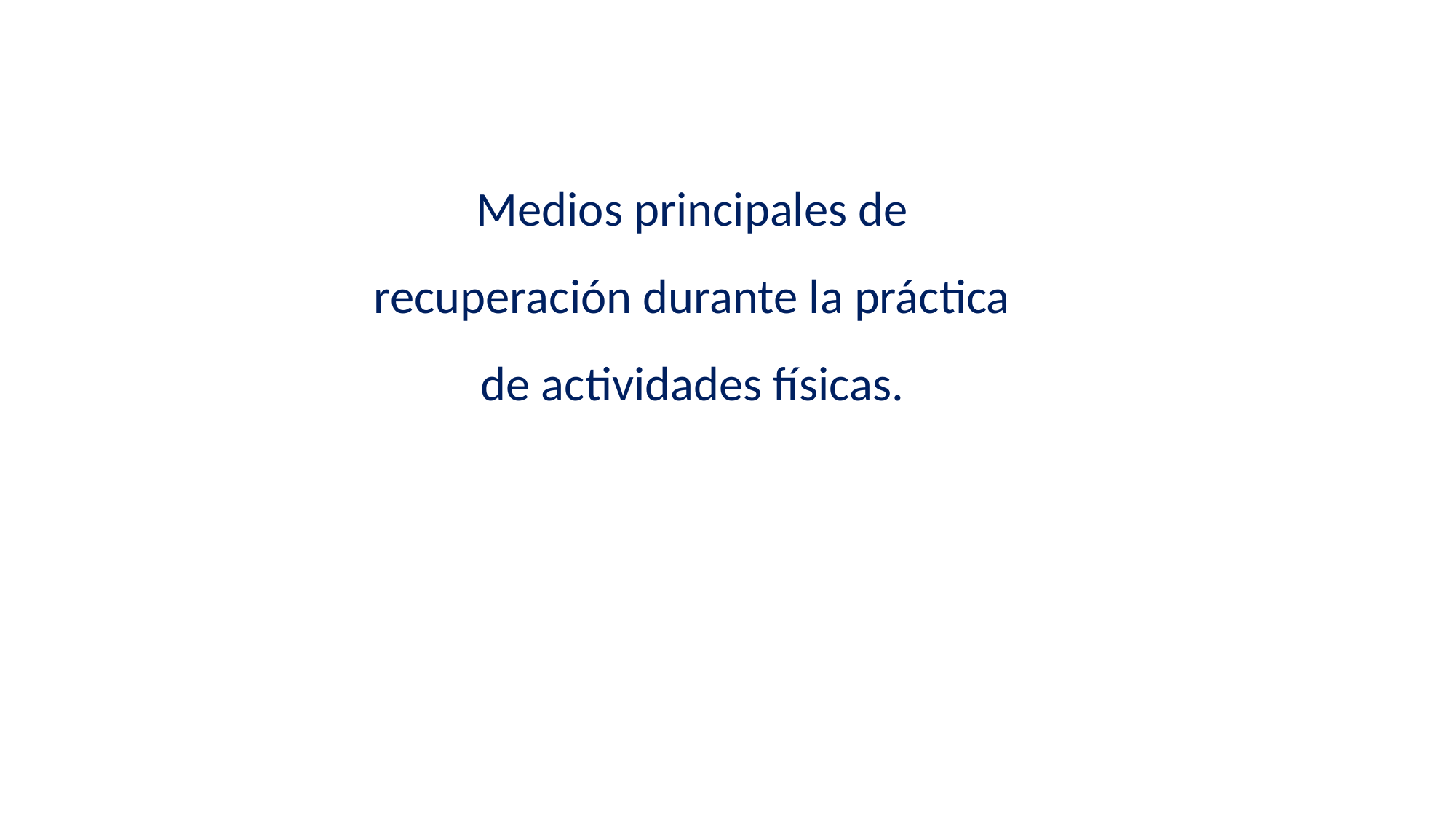

Medios principales de recuperación durante la práctica de actividades físicas.